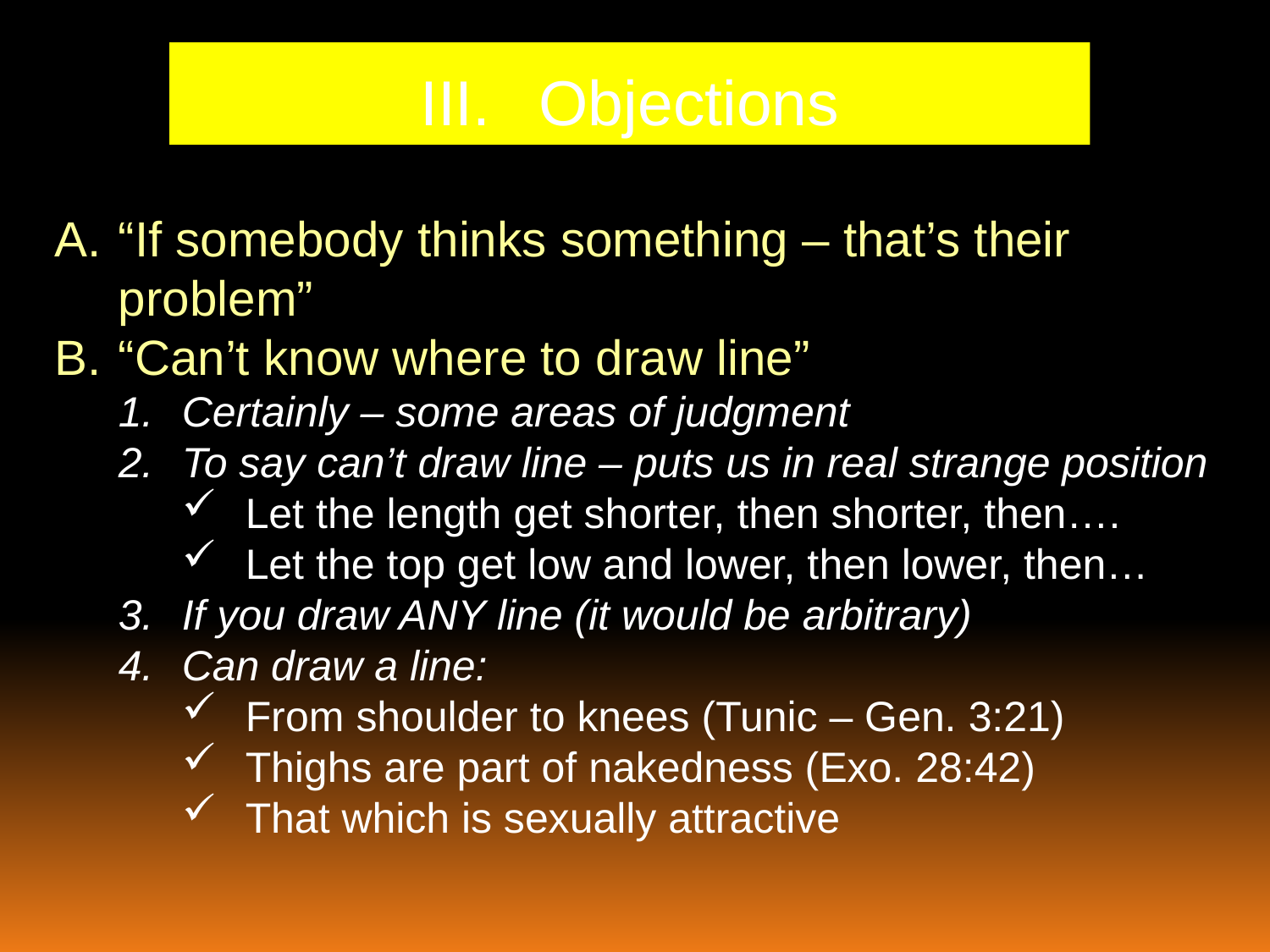

Objections
“If somebody thinks something – that’s their problem”
“Can’t know where to draw line”
Certainly – some areas of judgment
To say can’t draw line – puts us in real strange position
Let the length get shorter, then shorter, then….
Let the top get low and lower, then lower, then…
If you draw ANY line (it would be arbitrary)
Can draw a line:
From shoulder to knees (Tunic – Gen. 3:21)
Thighs are part of nakedness (Exo. 28:42)
That which is sexually attractive